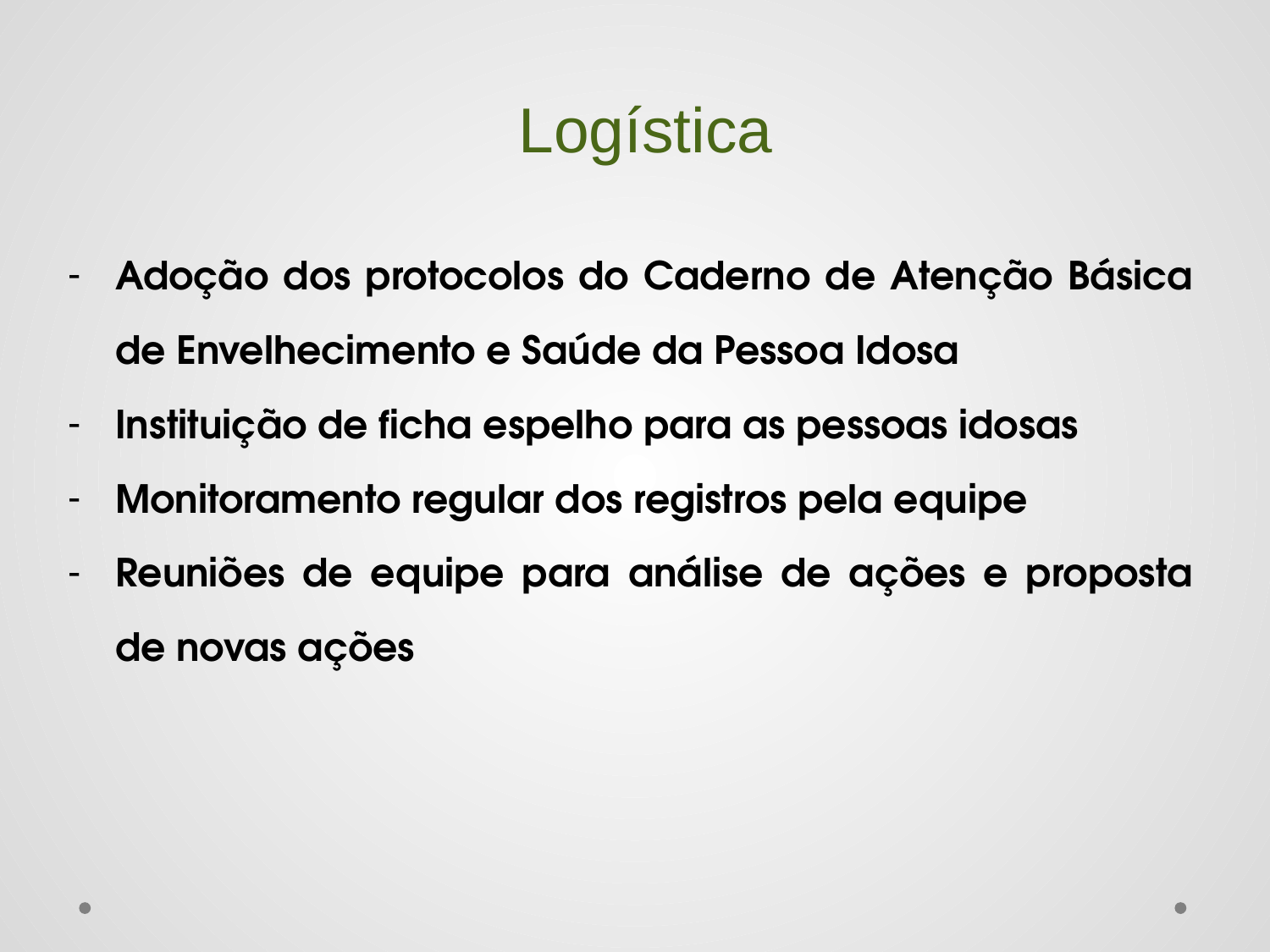

# Logística

Adoção dos protocolos do Caderno de Atenção Básica de Envelhecimento e Saúde da Pessoa Idosa
Instituição de ficha espelho para as pessoas idosas
Monitoramento regular dos registros pela equipe
Reuniões de equipe para análise de ações e proposta de novas ações